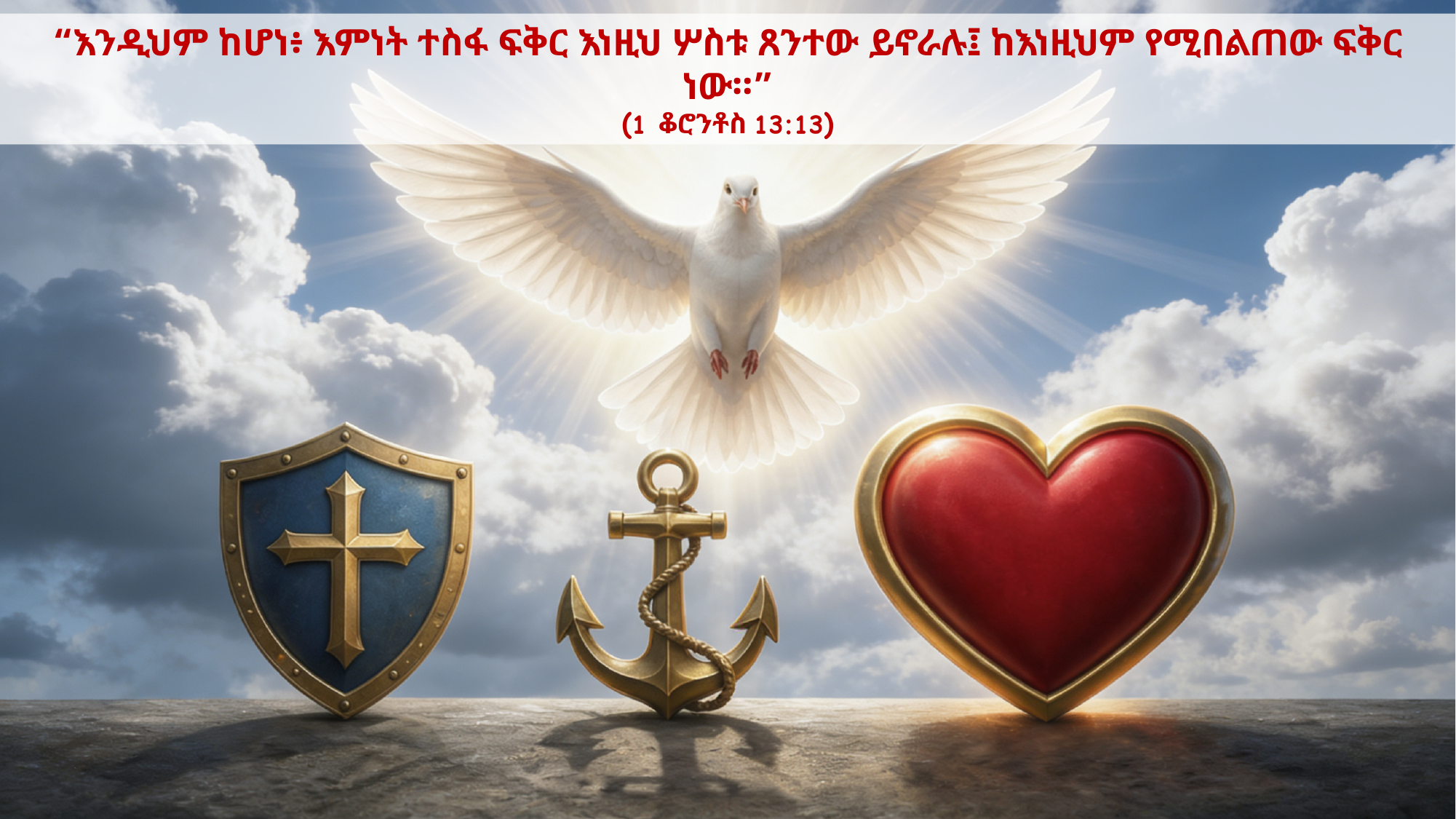

“እንዲህም ከሆነ፥ እምነት ተስፋ ፍቅር እነዚህ ሦስቱ ጸንተው ይኖራሉ፤ ከእነዚህም የሚበልጠው ፍቅር ነው።”
(1 ቆሮንቶስ 13:13)